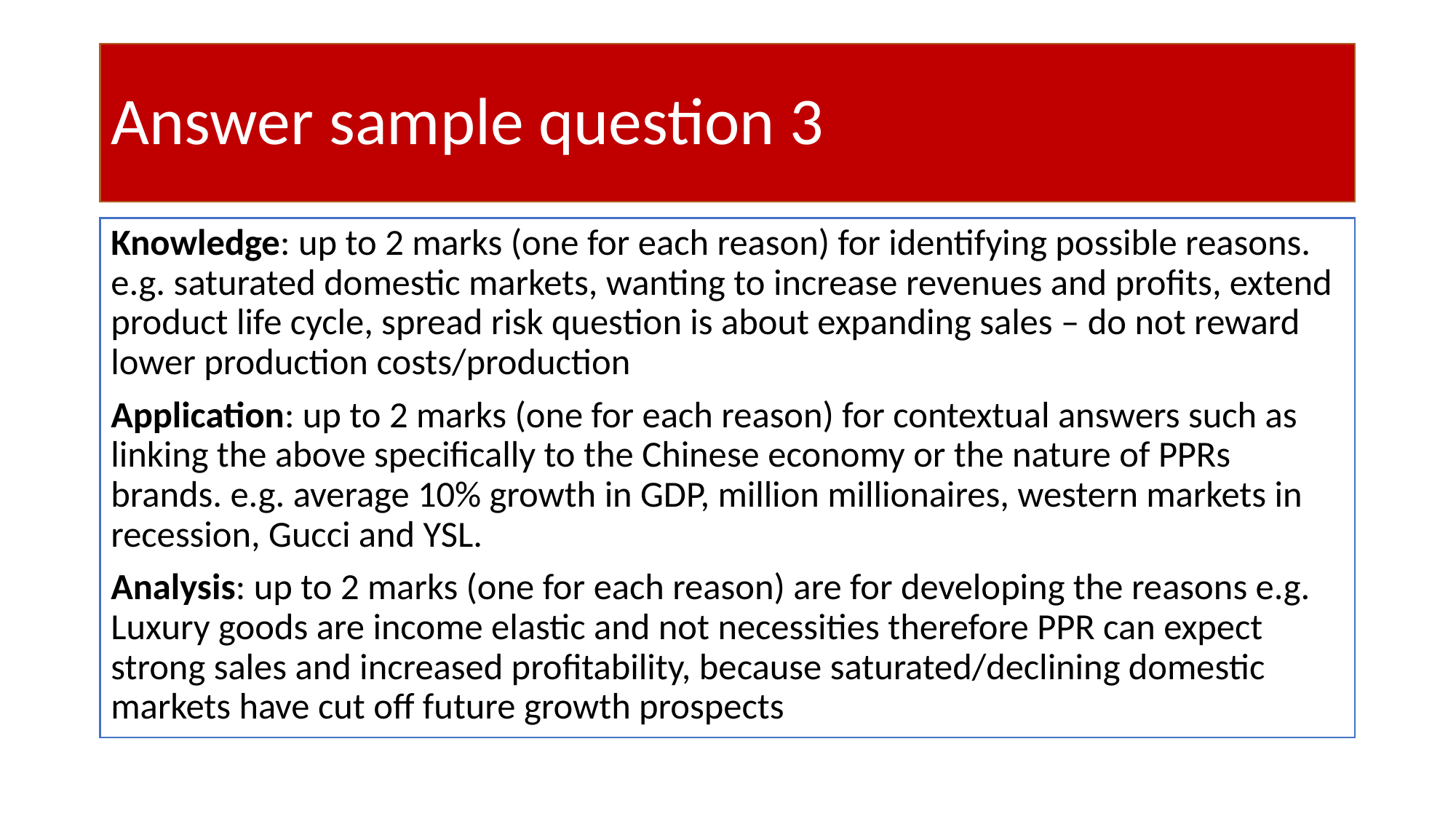

# Answer sample question 3
Knowledge: up to 2 marks (one for each reason) for identifying possible reasons.  e.g. saturated domestic markets, wanting to increase revenues and profits, extend product life cycle, spread risk question is about expanding sales – do not reward lower production costs/production
Application: up to 2 marks (one for each reason) for contextual answers such as linking the above specifically to the Chinese economy or the nature of PPRs brands. e.g. average 10% growth in GDP, million millionaires, western markets in recession, Gucci and YSL.
Analysis: up to 2 marks (one for each reason) are for developing the reasons e.g. Luxury goods are income elastic and not necessities therefore PPR can expect strong sales and increased profitability, because saturated/declining domestic markets have cut off future growth prospects